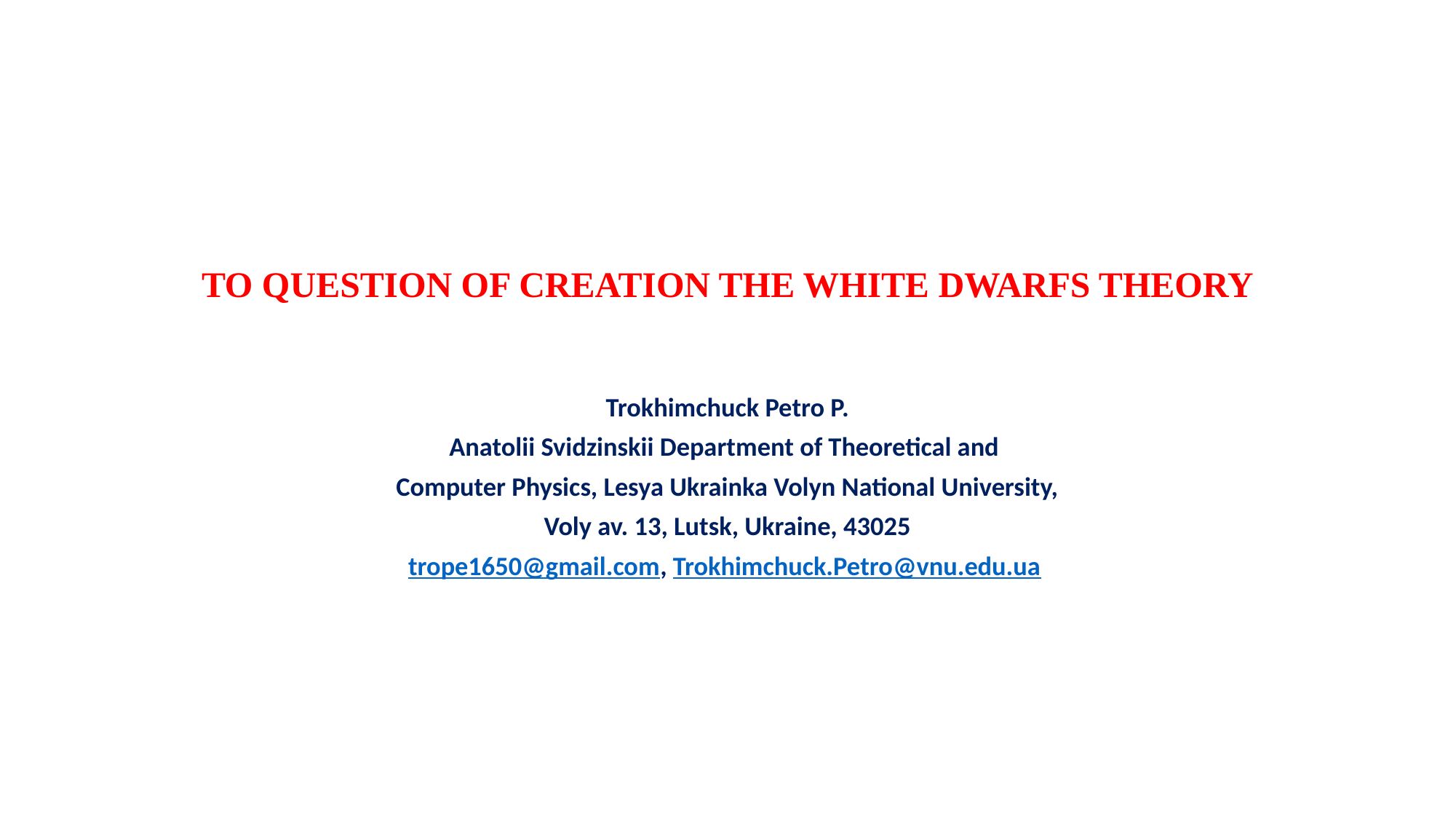

# TO QUESTION OF CREATION THE WHITE DWARFS THEORY
Trokhimchuck Petro P.
Anatolii Svidzinskii Department of Theoretical and
Computer Physics, Lesya Ukrainka Volyn National University,
Voly av. 13, Lutsk, Ukraine, 43025
trope1650@gmail.com, Trokhimchuck.Petro@vnu.edu.ua